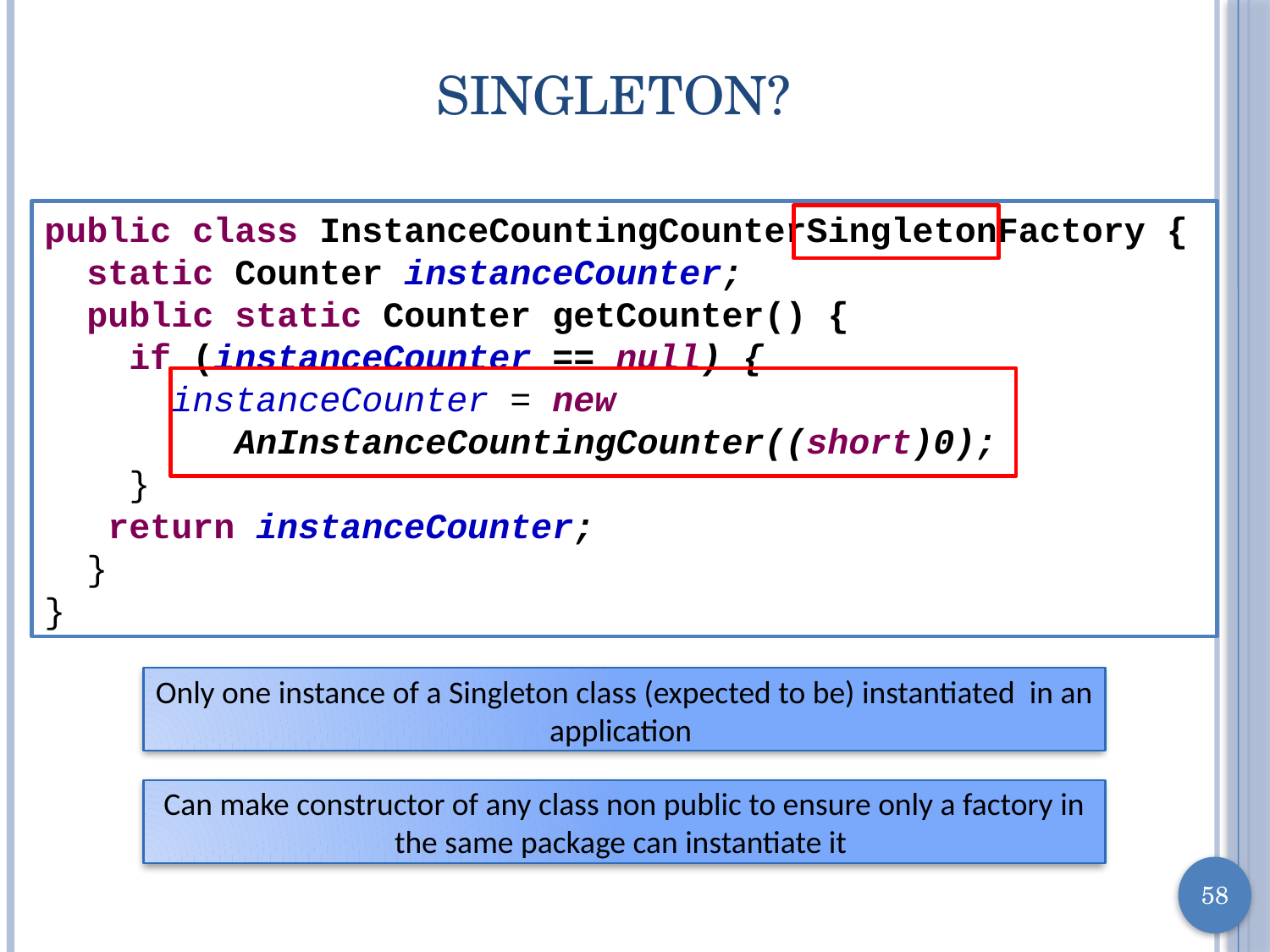

# Singleton?
public class InstanceCountingCounterSingletonFactory {
  static Counter instanceCounter;
  public static Counter getCounter() {
    if (instanceCounter == null) {
      instanceCounter = new
         AnInstanceCountingCounter((short)0);
    }
   return instanceCounter;
  }
}

Only one instance of a Singleton class (expected to be) instantiated  in an application
Can make constructor of any class non public to ensure only a factory in the same package can instantiate it